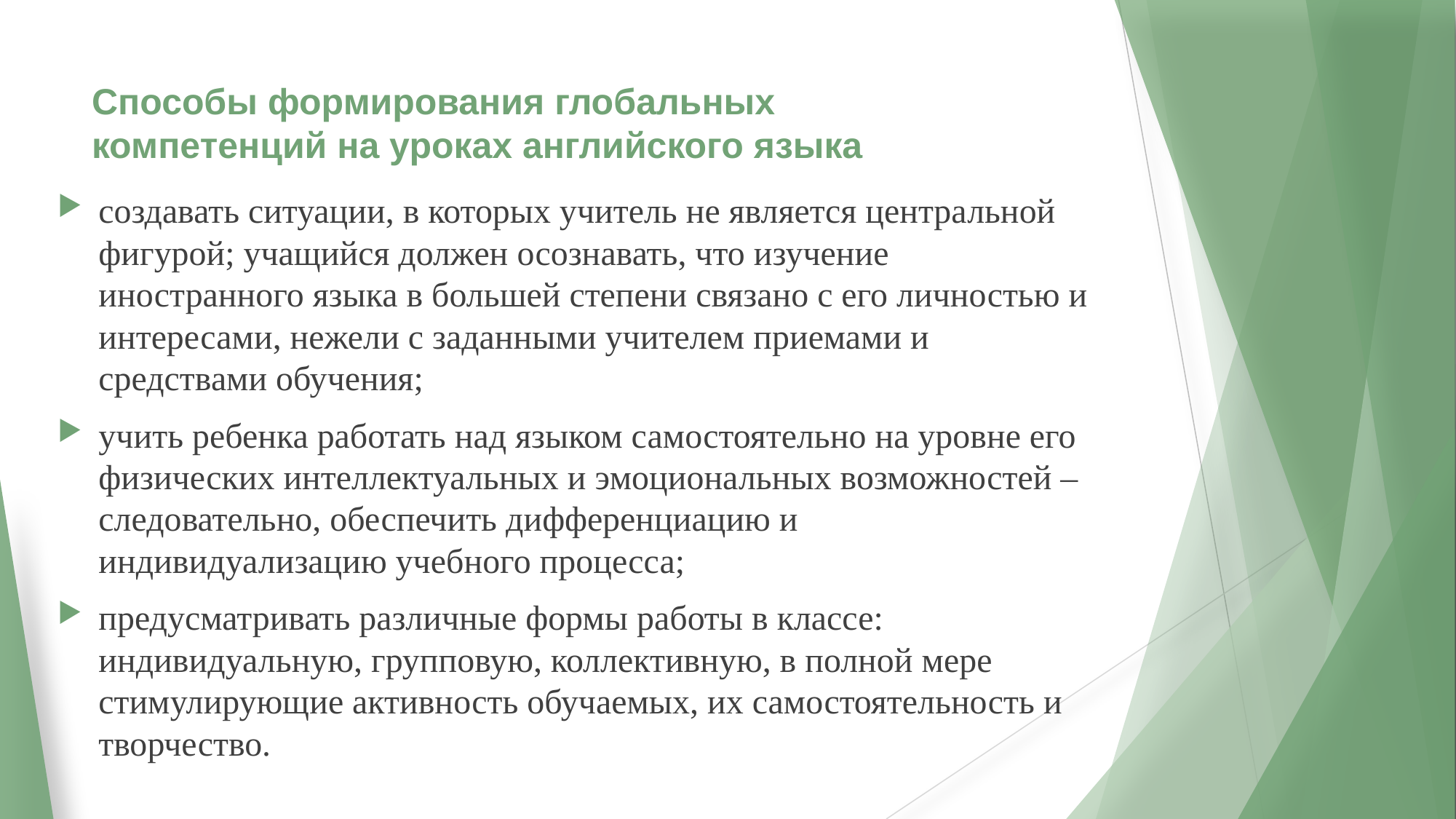

# Способы формирования глобальных компетенций на уроках английского языка
создавать ситуации, в которых учитель не является центральной фигурой; учащийся должен осознавать, что изучение иностранного языка в большей степени связано с его личностью и интересами, нежели с заданными учителем приемами и средствами обучения;
учить ребенка работать над языком самостоятельно на уровне его физических интеллектуальных и эмоциональных возможностей – следовательно, обеспечить дифференциацию и индивидуализацию учебного процесса;
предусматривать различные формы работы в классе: индивидуальную, групповую, коллективную, в полной мере стимулирующие активность обучаемых, их самостоятельность и творчество.